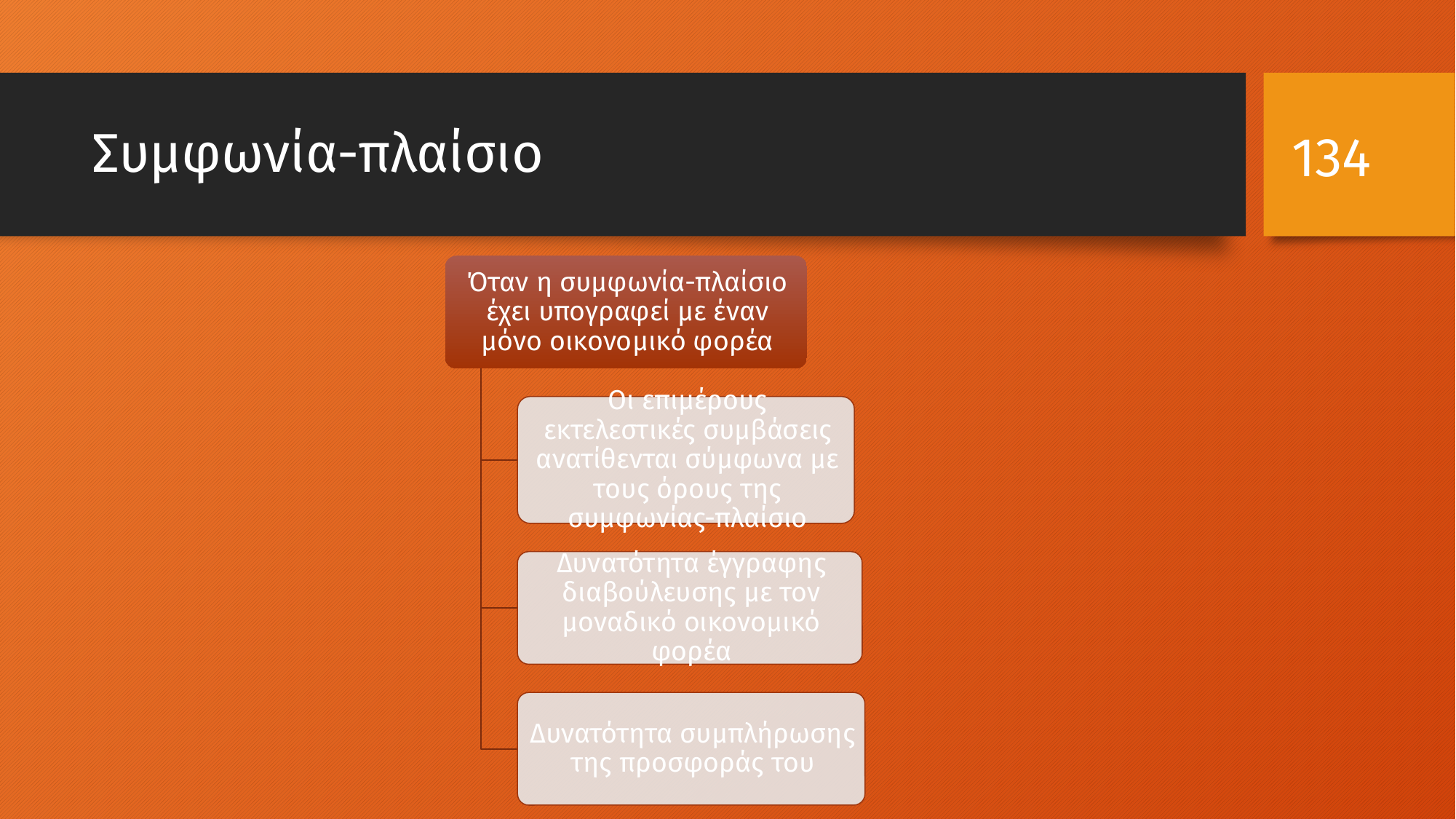

134
# Συμφωνία-πλαίσιο
Όταν η συμφωνία-πλαίσιο έχει υπογραφεί με έναν μόνο οικονομικό φορέα
Οι επιμέρους εκτελεστικές συμβάσεις ανατίθενται σύμφωνα με τους όρους της συμφωνίας-πλαίσιο
Δυνατότητα έγγραφης διαβούλευσης με τον μοναδικό οικονομικό φορέα
Δυνατότητα συμπλήρωσης της προσφοράς του